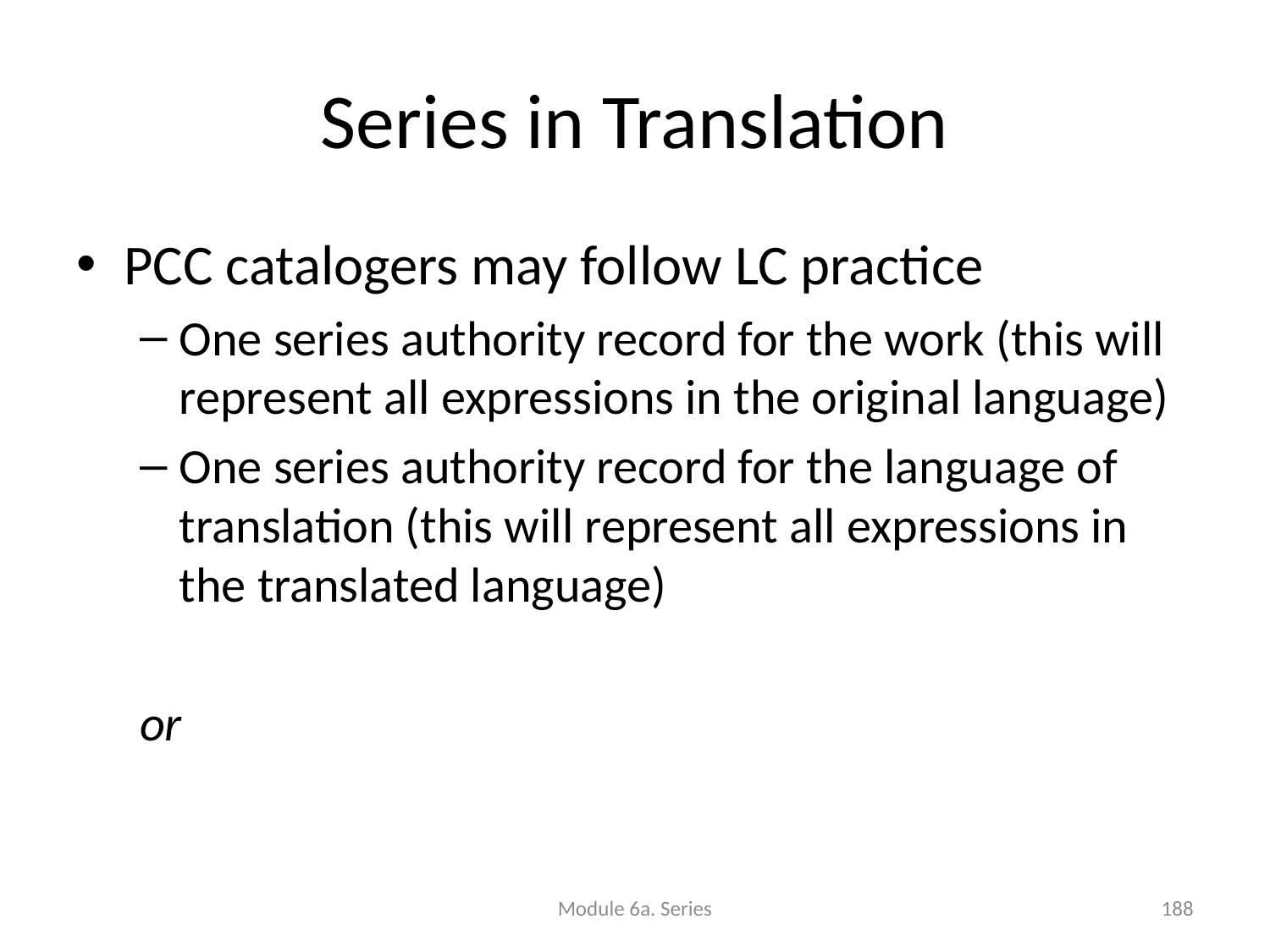

# Series in Translation
PCC catalogers may follow LC practice
One series authority record for the work (this will represent all expressions in the original language)
One series authority record for the language of translation (this will represent all expressions in the translated language)

or
Module 6a. Series
188